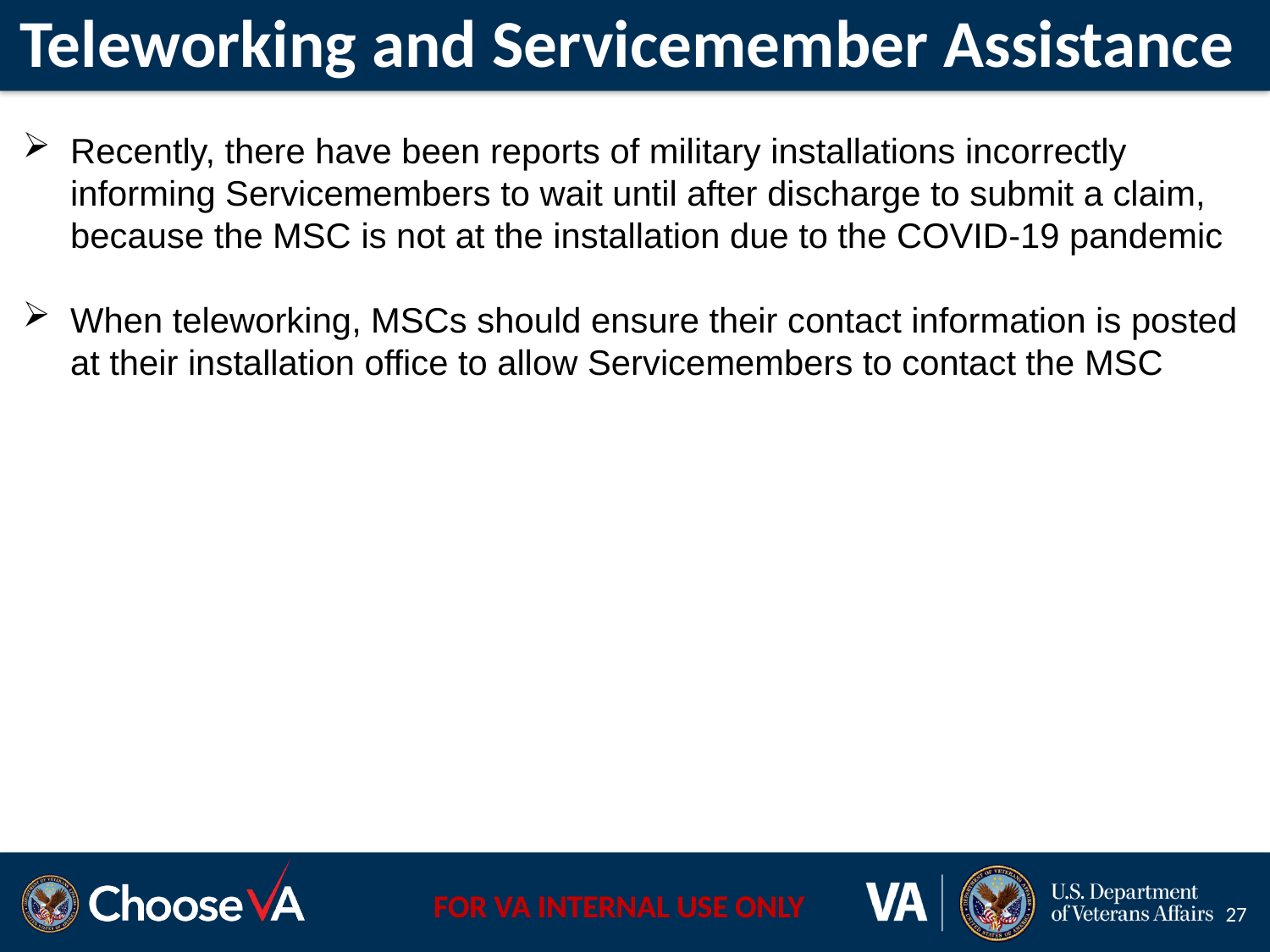

# Teleworking and Servicemember Assistance
Recently, there have been reports of military installations incorrectly informing Servicemembers to wait until after discharge to submit a claim, because the MSC is not at the installation due to the COVID-19 pandemic

When teleworking, MSCs should ensure their contact information is posted at their installation office to allow Servicemembers to contact the MSC
27